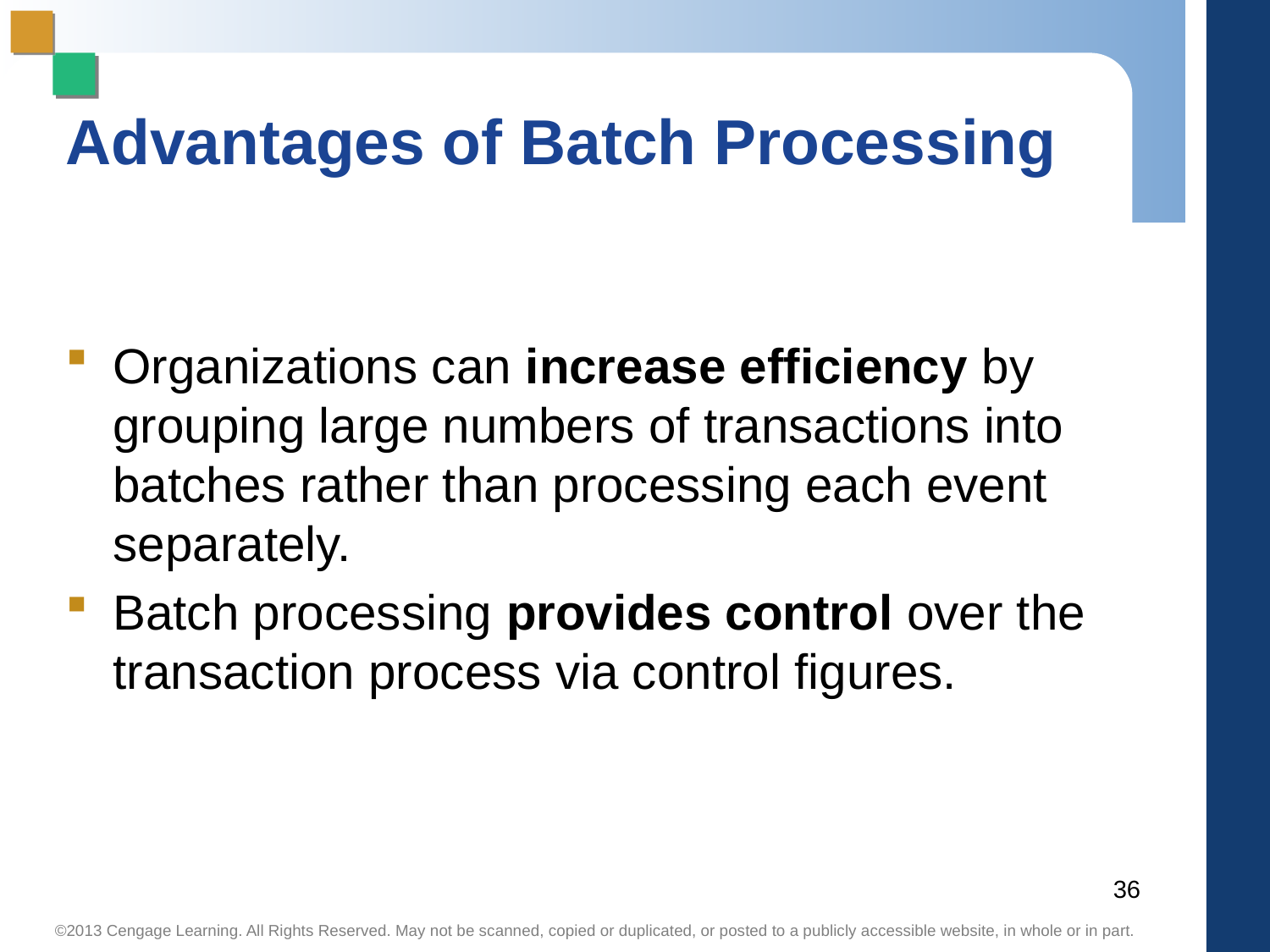

# Advantages of Batch Processing
Organizations can increase efficiency by grouping large numbers of transactions into batches rather than processing each event separately.
Batch processing provides control over the transaction process via control figures.

36